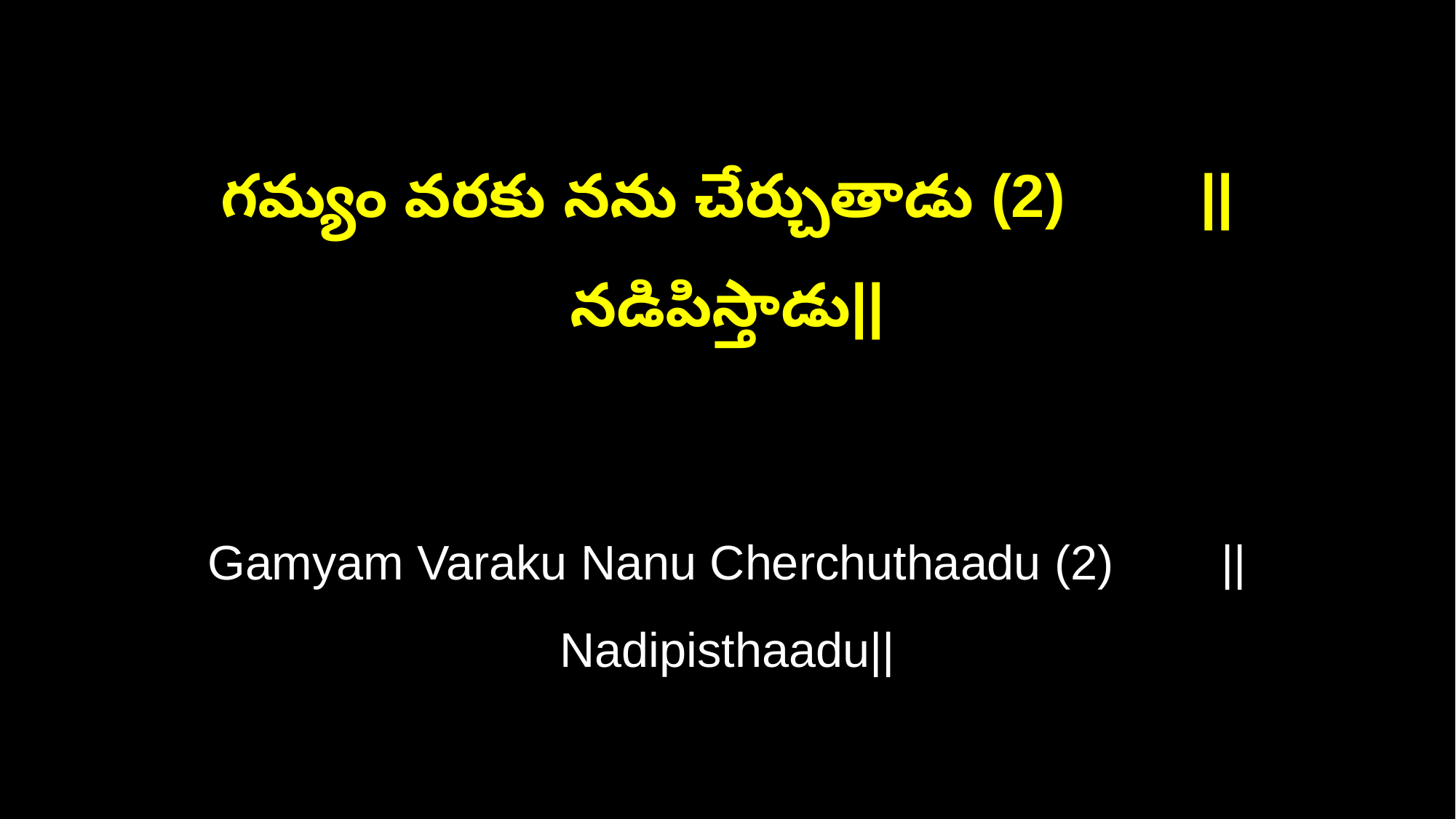

గమ్యం వరకు నను చేర్చుతాడు (2)        ||నడిపిస్తాడు||
Gamyam Varaku Nanu Cherchuthaadu (2)        ||Nadipisthaadu||